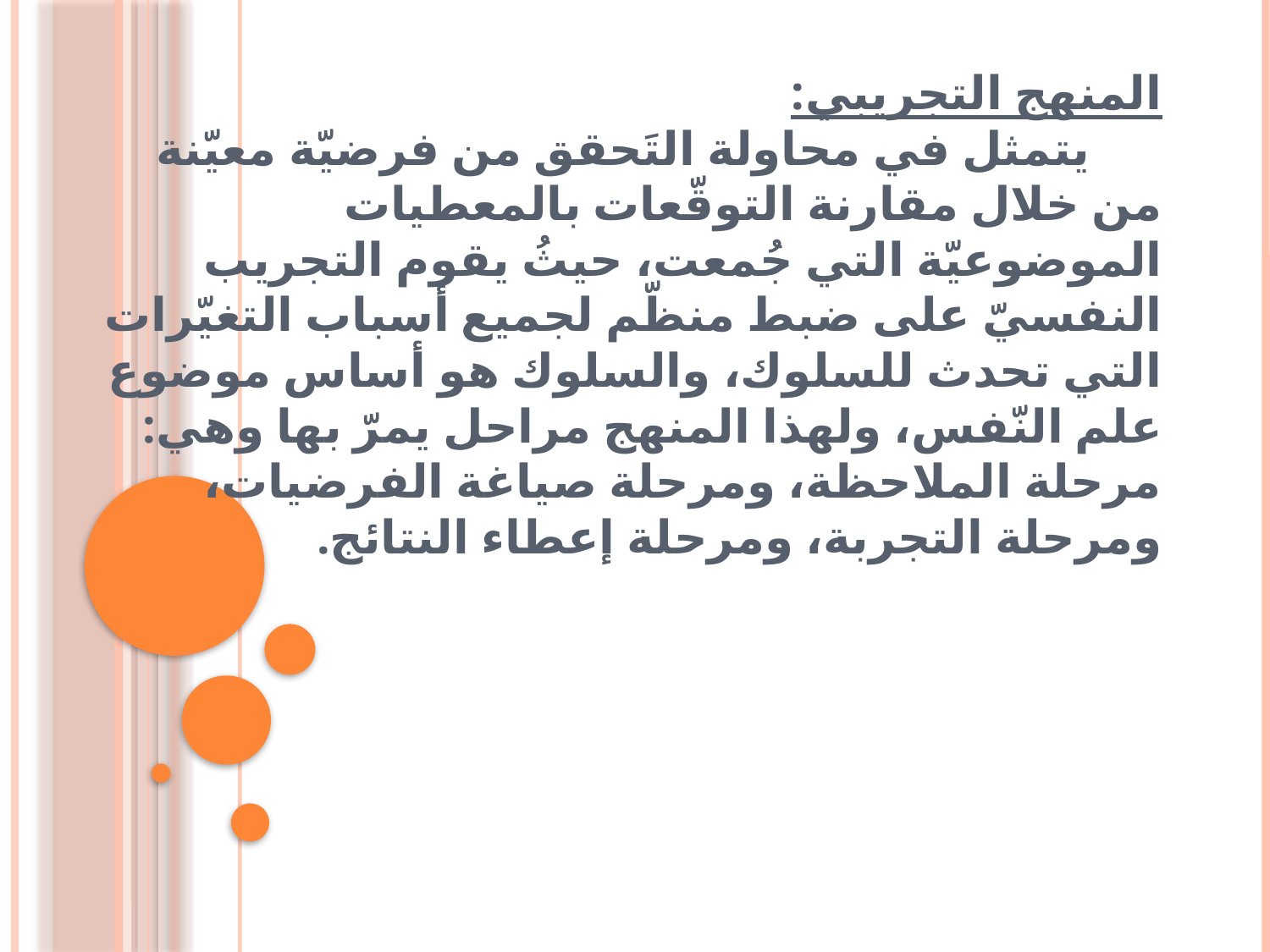

# المنهج التجريبي: يتمثل في محاولة التَحقق من فرضيّة معيّنة من خلال مقارنة التوقّعات بالمعطيات الموضوعيّة التي جُمعت، حيثُ يقوم التجريب النفسيّ على ضبط منظّم لجميع أسباب التغيّرات التي تحدث للسلوك، والسلوك هو أساس موضوع علم النّفس، ولهذا المنهج مراحل يمرّ بها وهي: مرحلة الملاحظة، ومرحلة صياغة الفرضيات، ومرحلة التجربة، ومرحلة إعطاء النتائج.